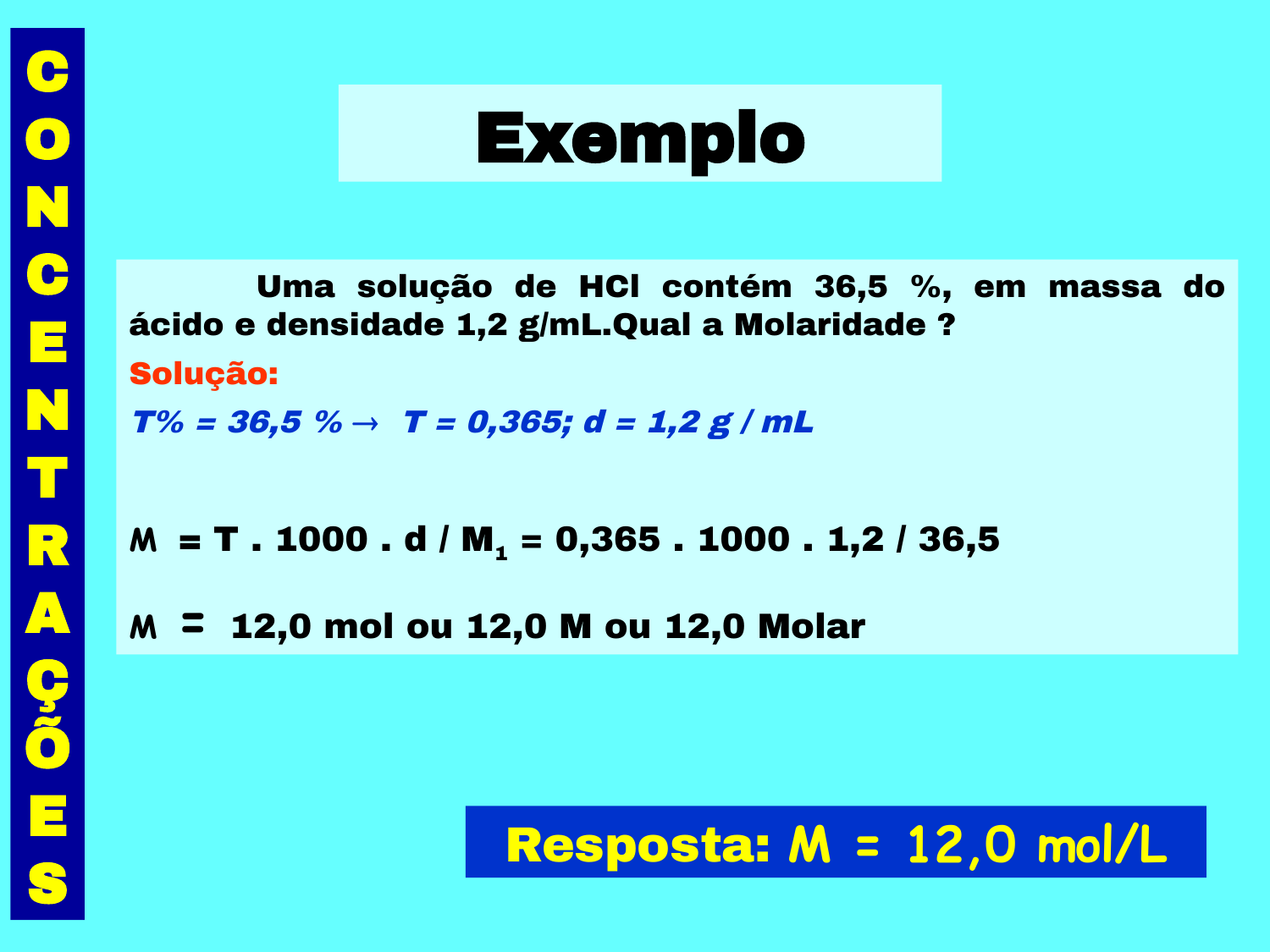

CONCENTRAÇÕES
Exemplo
	Uma solução de HCl contém 36,5 %, em massa do ácido e densidade 1,2 g/mL.Qual a Molaridade ?
Solução:
T% = 36,5 % →  T = 0,365; d = 1,2 g / mL
M = T . 1000 . d / M1 = 0,365 . 1000 . 1,2 / 36,5
M = 12,0 mol ou 12,0 M ou 12,0 Molar
Resposta: M = 12,0 mol/L